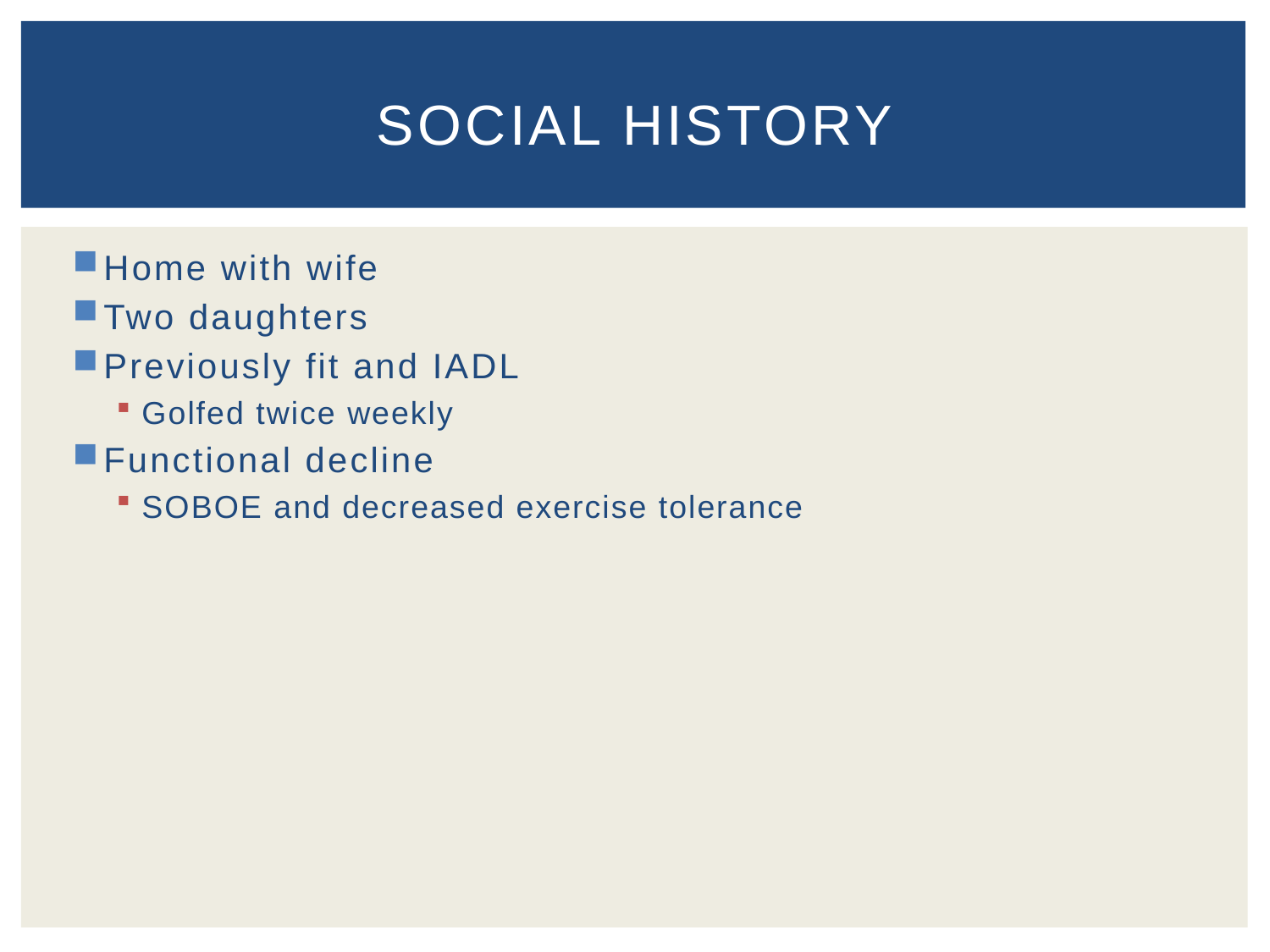

# Social history
Home with wife
Two daughters
Previously fit and IADL
Golfed twice weekly
Functional decline
SOBOE and decreased exercise tolerance